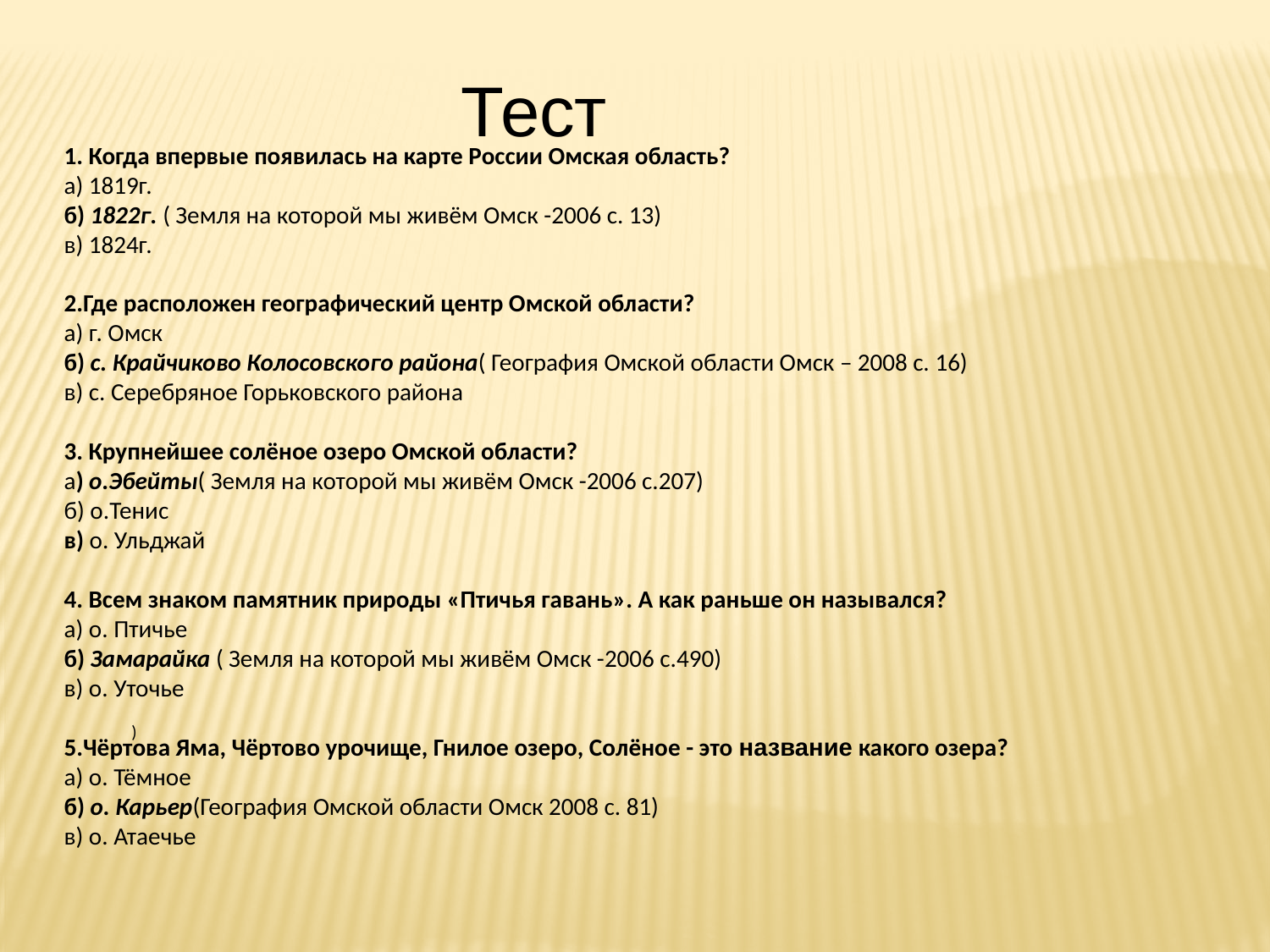

1. Когда впервые появилась на карте России Омская область?
а) 1819г.
б) 1822г. ( Земля на которой мы живём Омск -2006 с. 13)
в) 1824г.

2.Где расположен географический центр Омской области?
а) г. Омск
б) с. Крайчиково Колосовского района( География Омской области Омск – 2008 с. 16)
в) с. Серебряное Горьковского района

3. Крупнейшее солёное озеро Омской области?
а) о.Эбейты( Земля на которой мы живём Омск -2006 с.207)
б) о.Тенис
в) о. Ульджай

4. Всем знаком памятник природы «Птичья гавань». А как раньше он назывался?
а) о. Птичье
б) Замарайка ( Земля на которой мы живём Омск -2006 с.490)
в) о. Уточье

5.Чёртова Яма, Чёртово урочище, Гнилое озеро, Солёное - это название какого озера?
а) о. Тёмное
б) о. Карьер(География Омской области Омск 2008 с. 81)
в) о. Атаечье
Тест
)